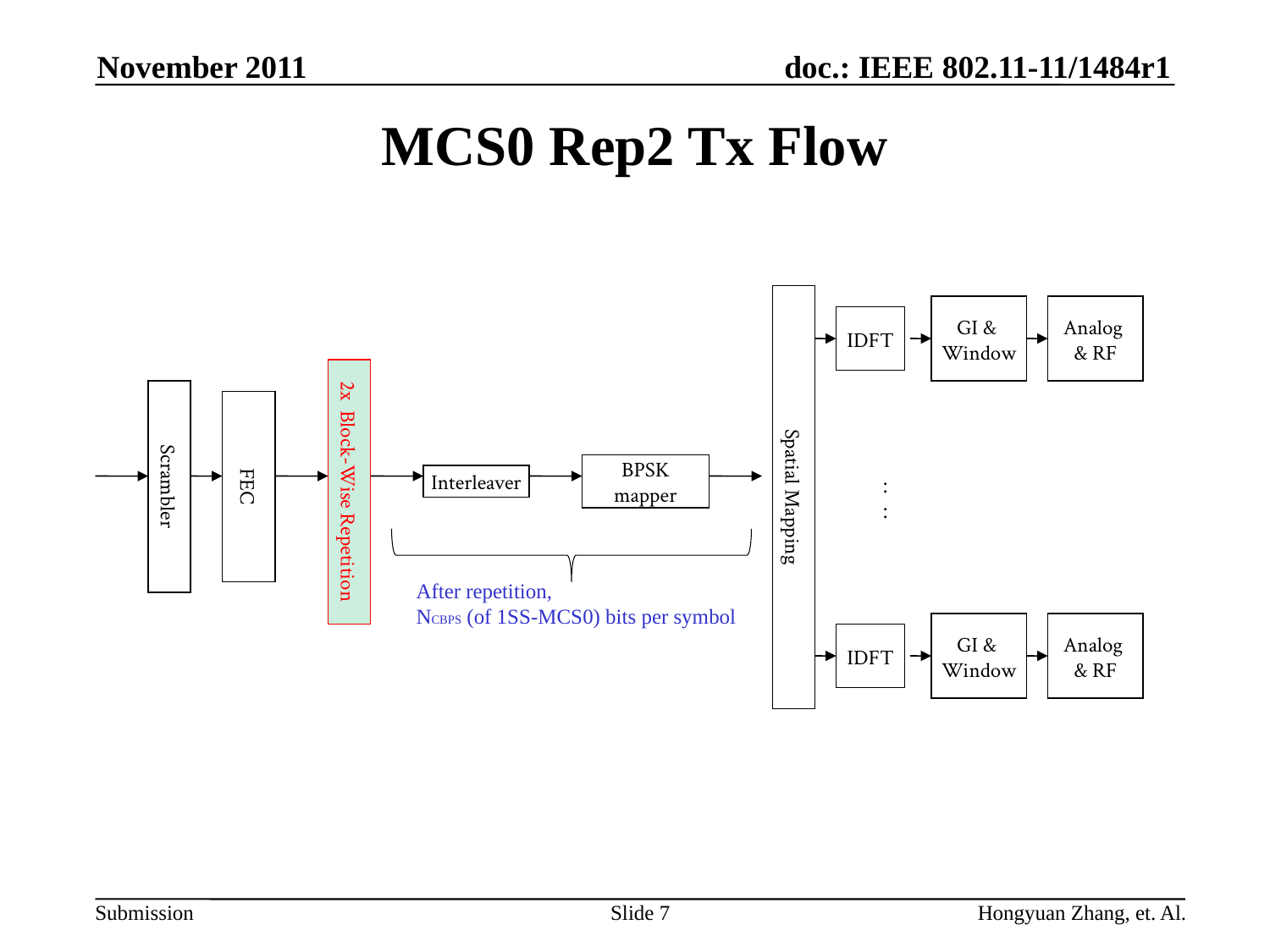

November 2011
# MCS0 Rep2 Tx Flow
GI &
Window
Analog
& RF
IDFT

BPSK
mapper
FEC
Scrambler
Interleaver
:
:
2x  Block-Wise Repetition

Spatial Mapping

After repetition,
NCBPS (of 1SS-MCS0) bits per symbol
GI &
Window
Analog
& RF
IDFT

Slide 7
Hongyuan Zhang, et. Al.